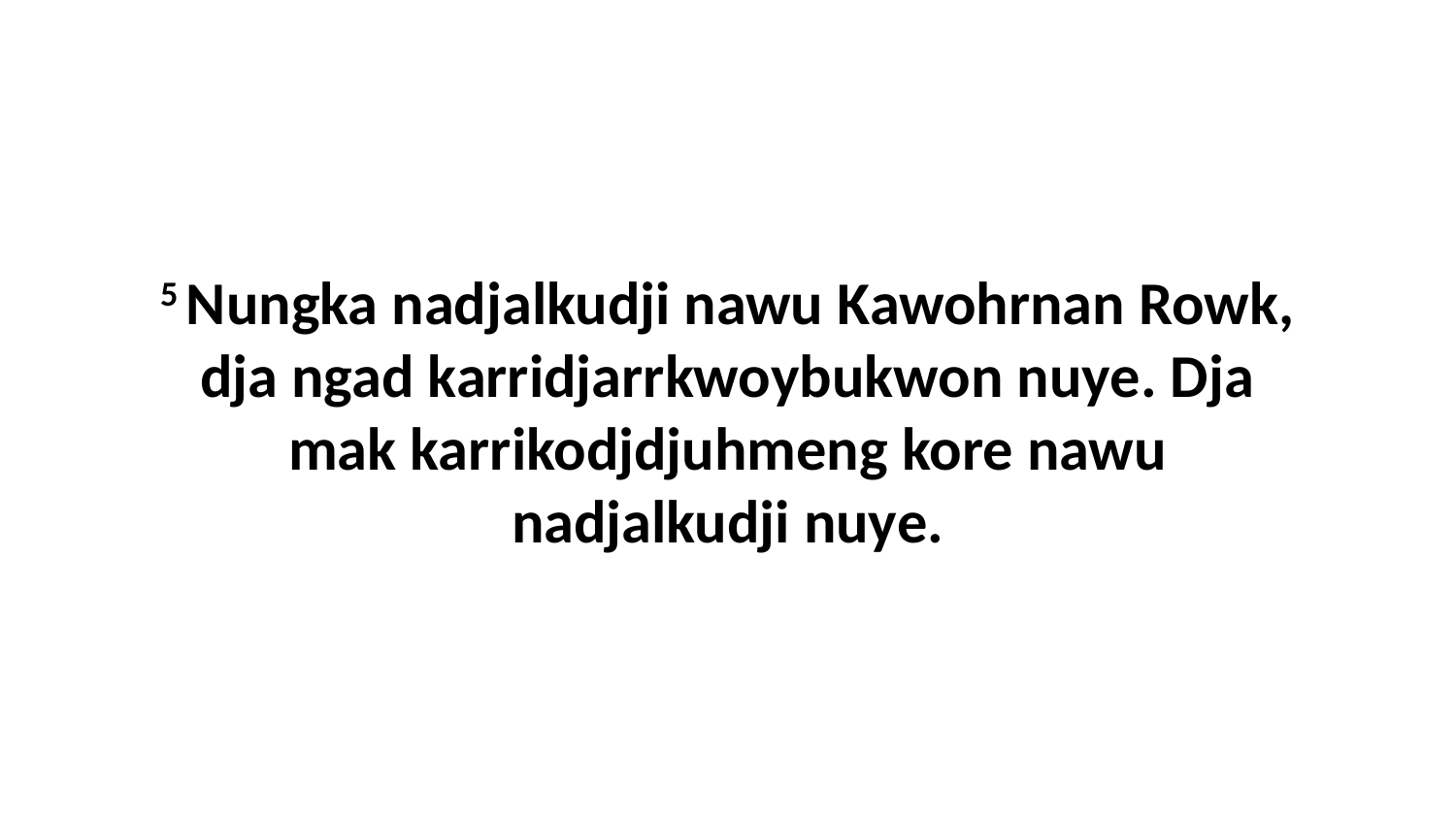

5 Nungka nadjalkudji nawu Kawohrnan Rowk, dja ngad karridjarrkwoybukwon nuye. Dja mak karrikodjdjuhmeng kore nawu nadjalkudji nuye.